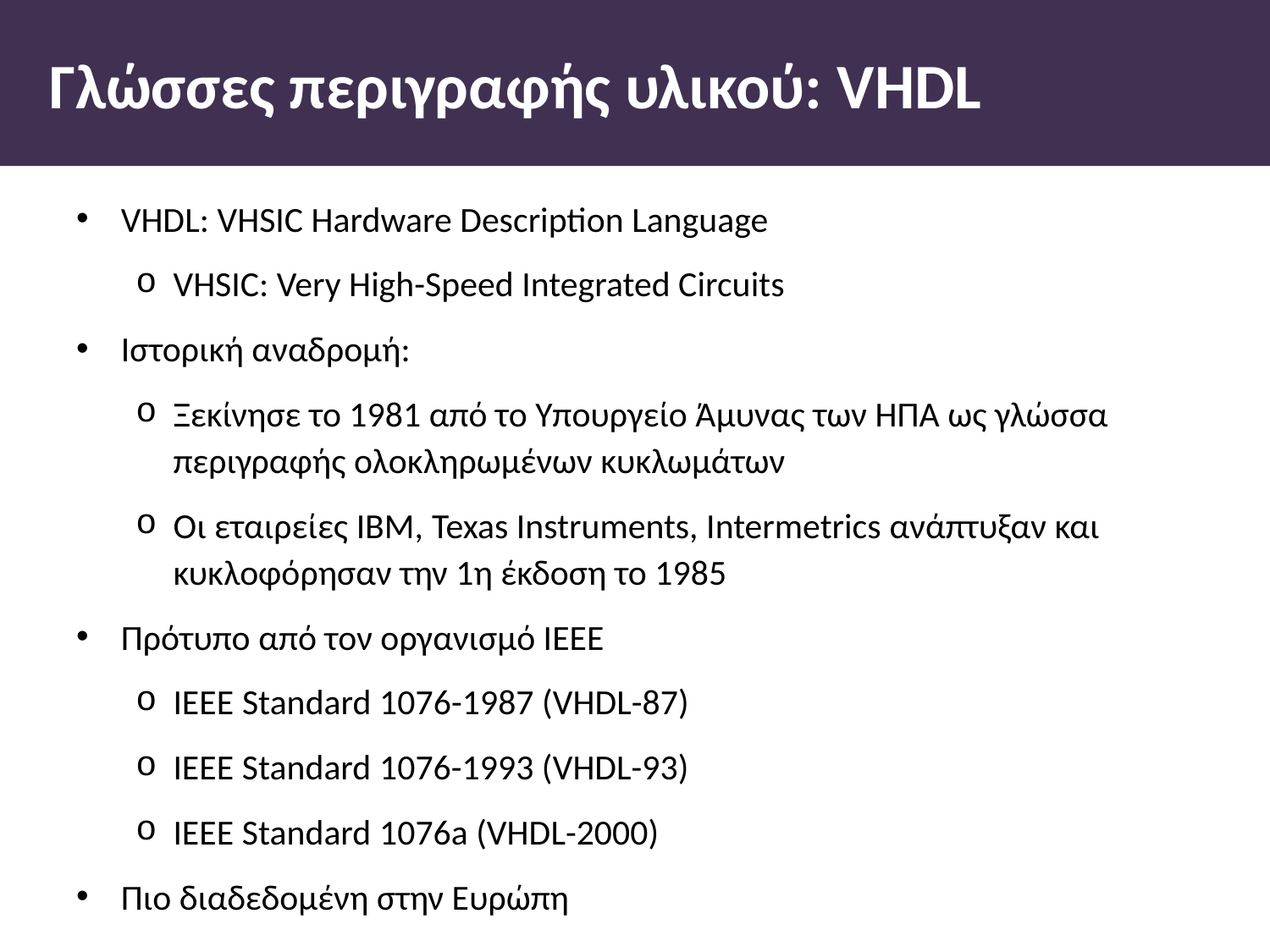

# Γλώσσες περιγραφής υλικού: VHDL
VHDL: VHSIC Hardware Description Language
VHSIC: Very High-Speed Integrated Circuits
Ιστορική αναδροµή:
Ξεκίνησε το 1981 από το Υπουργείο Άµυνας των ΗΠΑ ως γλώσσα περιγραφής ολοκληρωµένων κυκλωµάτων
Οι εταιρείες ΙΒΜ, Texas Instruments, Intermetrics ανάπτυξαν και κυκλοφόρησαν την 1η έκδοση το 1985
Πρότυπο από τον οργανισµό ΙΕΕΕ
ΙΕΕΕ Standard 1076-1987 (VHDL-87)
IEEE Standard 1076-1993 (VHDL-93)
IEEE Standard 1076a (VHDL-2000)
Πιο διαδεδοµένη στην Ευρώπη